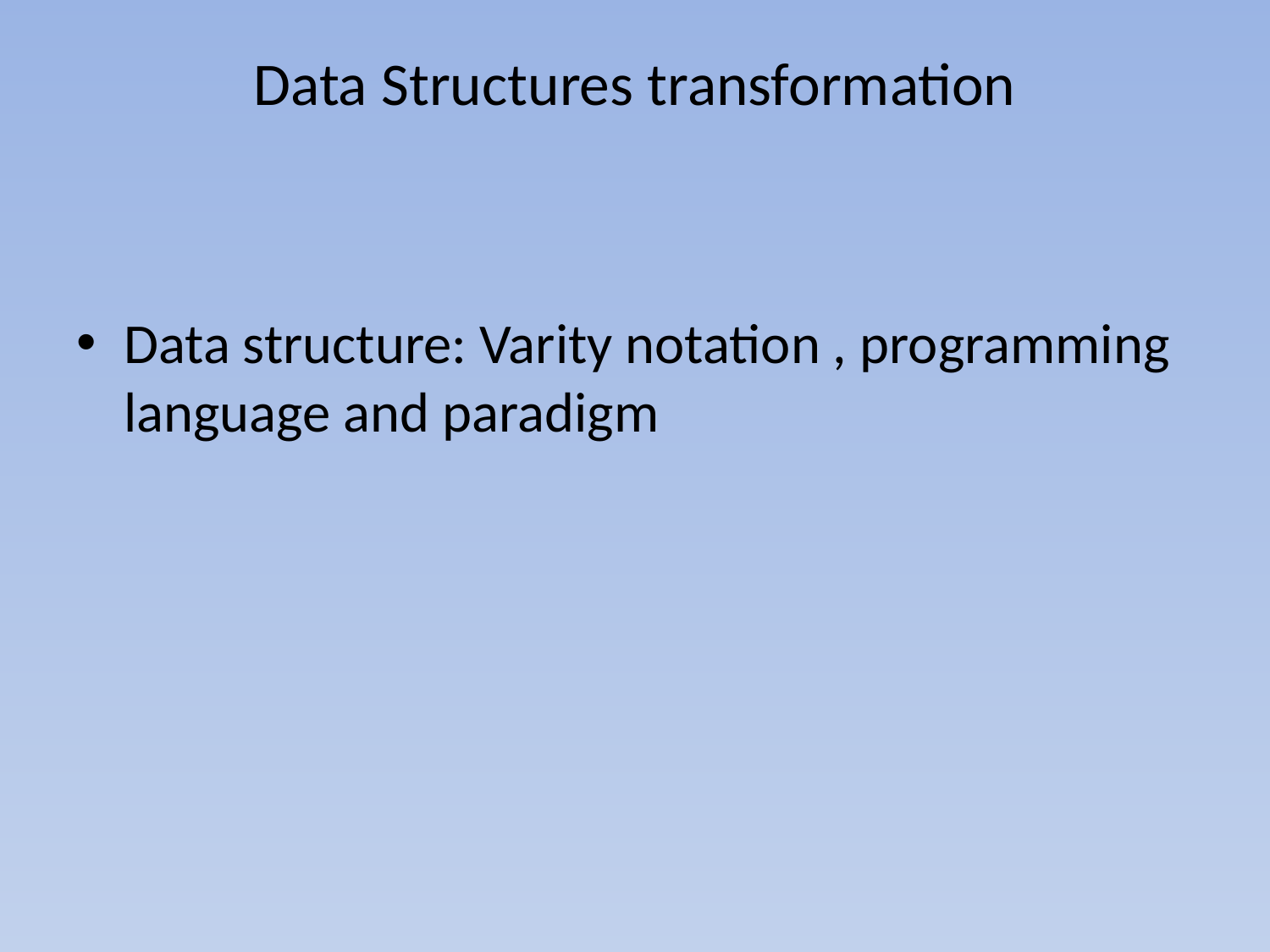

# Data Structures transformation

Data structure: Varity notation , programming language and paradigm